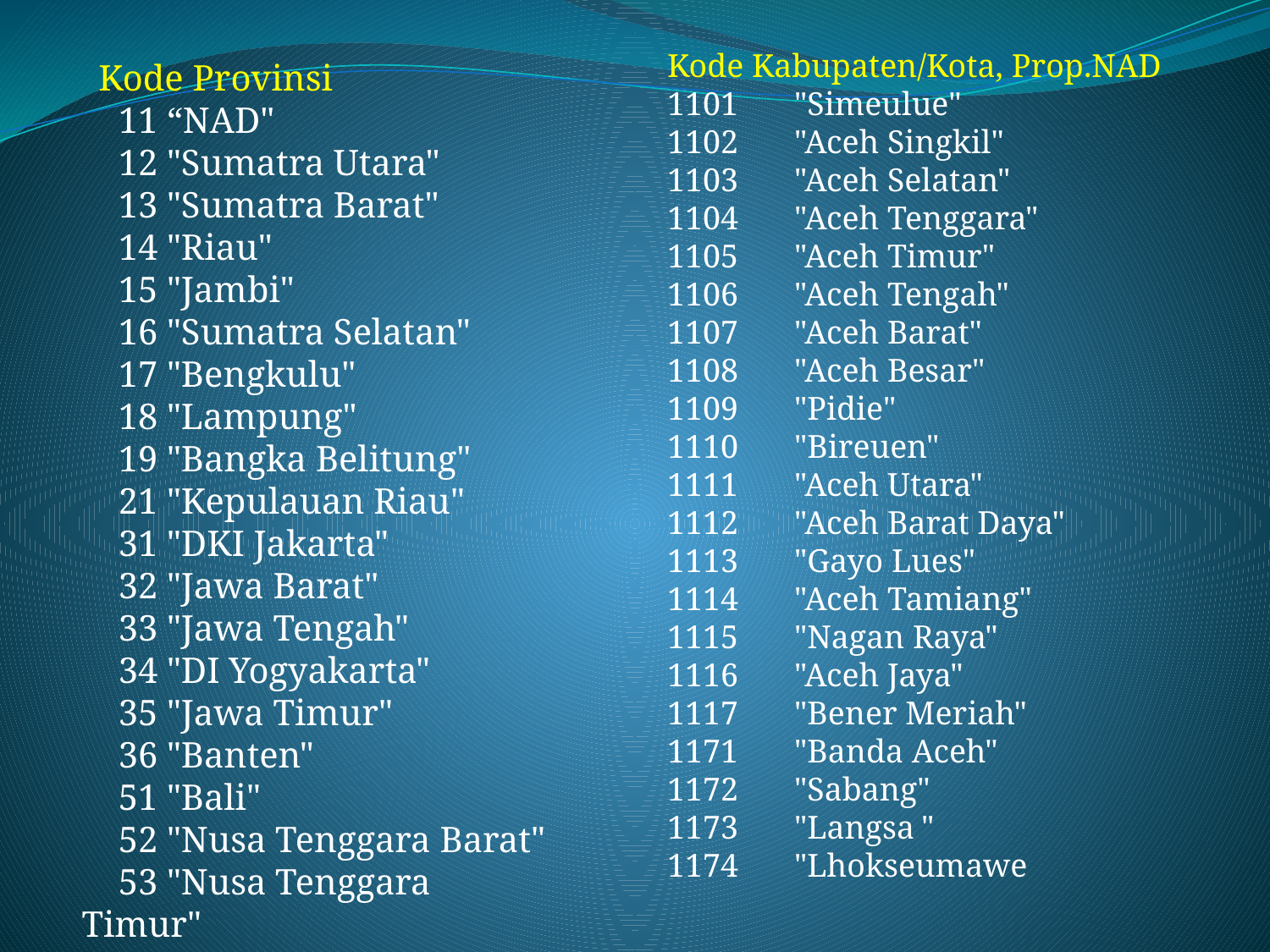

Kode Kabupaten/Kota, Prop.NAD
1101	"Simeulue"
1102	"Aceh Singkil"
1103	"Aceh Selatan"
1104	"Aceh Tenggara"
1105	"Aceh Timur"
1106	"Aceh Tengah"
1107	"Aceh Barat"
1108	"Aceh Besar"
1109	"Pidie"
1110	"Bireuen"
1111	"Aceh Utara"
1112	"Aceh Barat Daya"
1113	"Gayo Lues"
1114	"Aceh Tamiang"
1115	"Nagan Raya"
1116	"Aceh Jaya"
1117	"Bener Meriah"
1171	"Banda Aceh"
1172	"Sabang"
1173	"Langsa	"
1174	"Lhokseumawe
  Kode Provinsi
    11 “NAD"
    12 "Sumatra Utara"
    13 "Sumatra Barat"
    14 "Riau"
    15 "Jambi"
    16 "Sumatra Selatan"
    17 "Bengkulu"
    18 "Lampung"
    19 "Bangka Belitung"
    21 "Kepulauan Riau"
    31 "DKI Jakarta"
    32 "Jawa Barat"
    33 "Jawa Tengah"
    34 "DI Yogyakarta"
    35 "Jawa Timur"
    36 "Banten"
    51 "Bali"
    52 "Nusa Tenggara Barat"
    53 "Nusa Tenggara Timur"